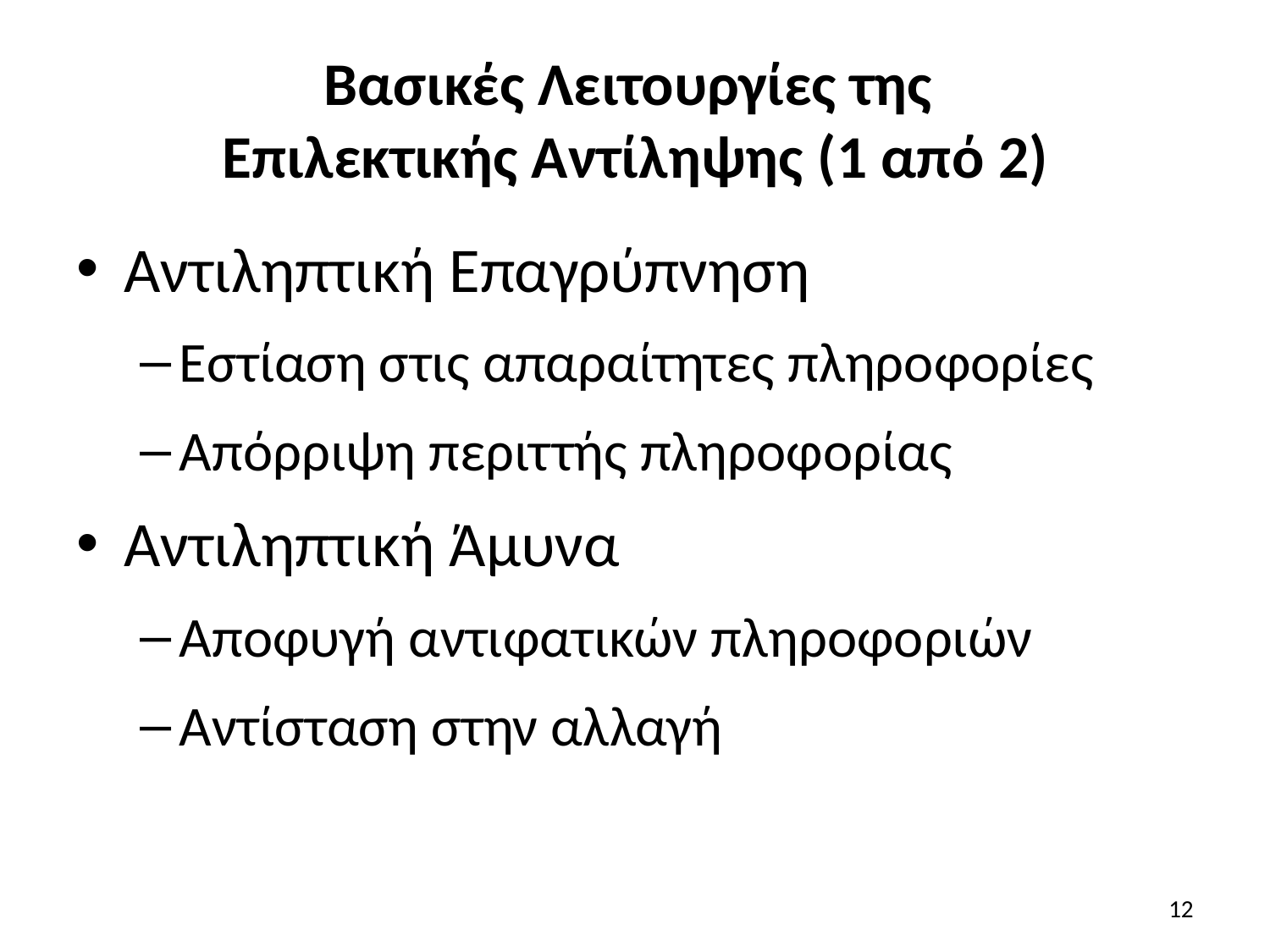

# Βασικές Λειτουργίες της Επιλεκτικής Αντίληψης (1 από 2)
Αντιληπτική Επαγρύπνηση
Εστίαση στις απαραίτητες πληροφορίες
Απόρριψη περιττής πληροφορίας
Αντιληπτική Άμυνα
Αποφυγή αντιφατικών πληροφοριών
Αντίσταση στην αλλαγή

12